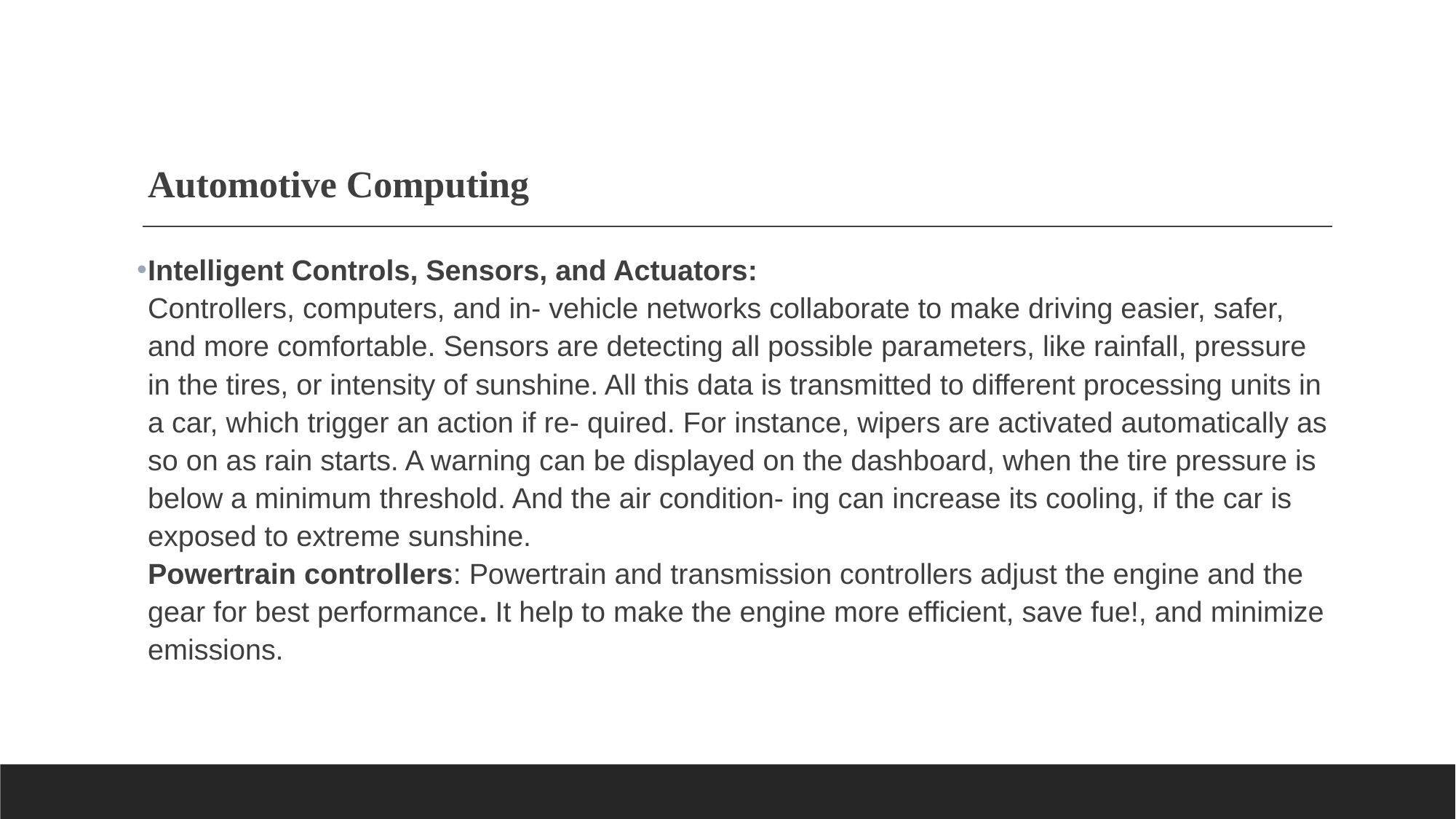

# Automotive Computing
Intelligent Controls, Sensors, and Actuators:
Controllers, computers, and in- vehicle networks collaborate to make driving easier, safer, and more comfortable. Sensors are detecting all possible parameters, like rainfall, pressure in the tires, or intensity of sunshine. All this data is transmitted to different processing units in a car, which trigger an action if re- quired. For instance, wipers are activated automatically as so on as rain starts. A warning can be displayed on the dashboard, when the tire pressure is below a minimum threshold. And the air condition- ing can increase its cooling, if the car is exposed to extreme sunshine.
Powertrain controllers: Powertrain and transmission controllers adjust the engine and the gear for best performance. It help to make the engine more efficient, save fue!, and minimize emissions.